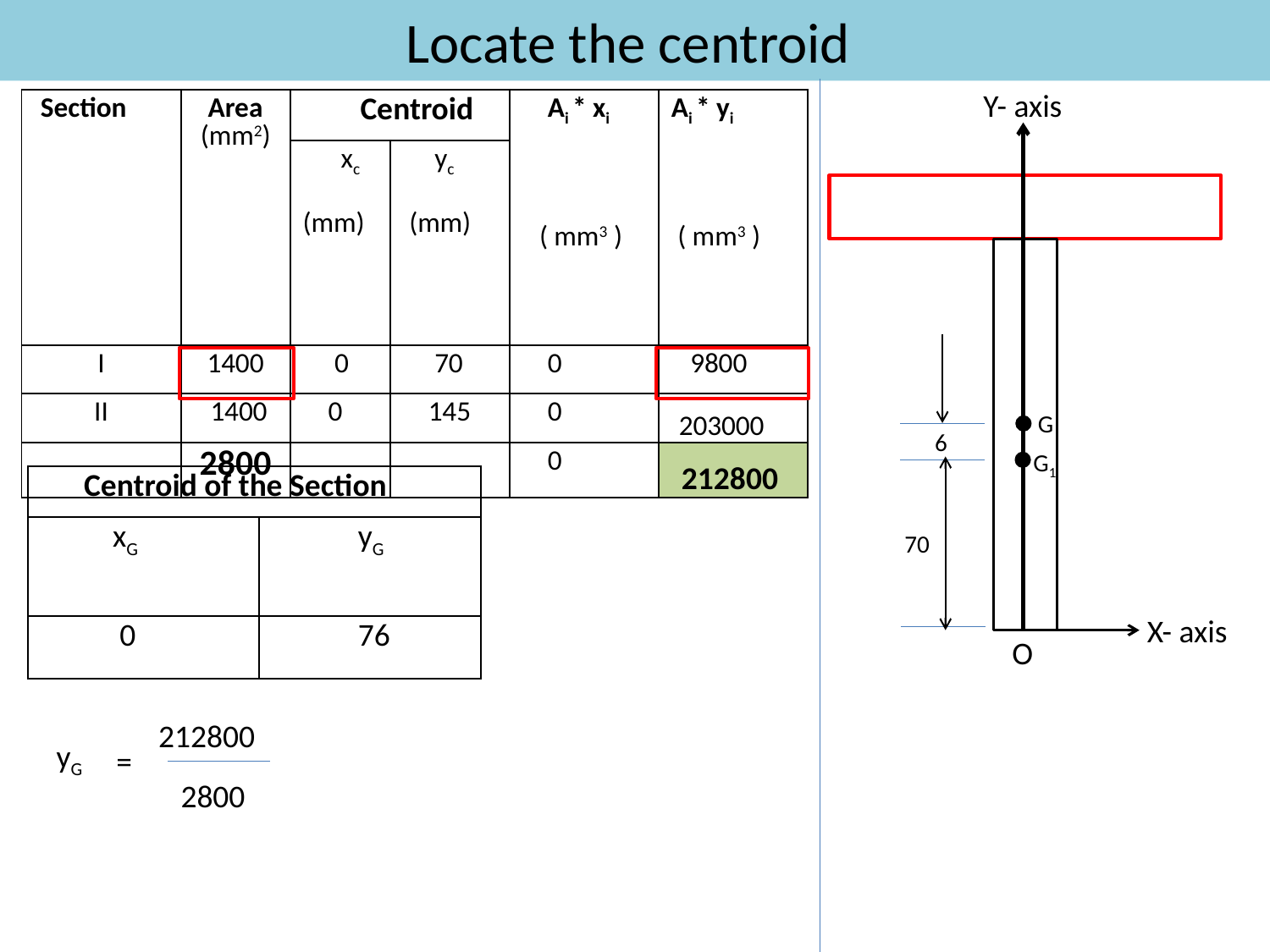

# Locate the centroid

Y- axis
| Section | Area (mm2) | Centroid |  | Ai \* xi ( mm3 ) | Ai \* yi ( mm3 ) |
| --- | --- | --- | --- | --- | --- |
|  |  | xc (mm) | yc (mm) |  |  |
| I | 1400 | 0 | 70 | 0 | 9800 |
| II | 1400 | 0 | 145 | 0 | 203000 |
|  | 2800 |  |  | 0 | 212800 |

G

6
G1

| Centroid of the Section |  |
| --- | --- |
| xG | yG |
| 0 | 76 |
70
X- axis
O
212800
yG
=
2800